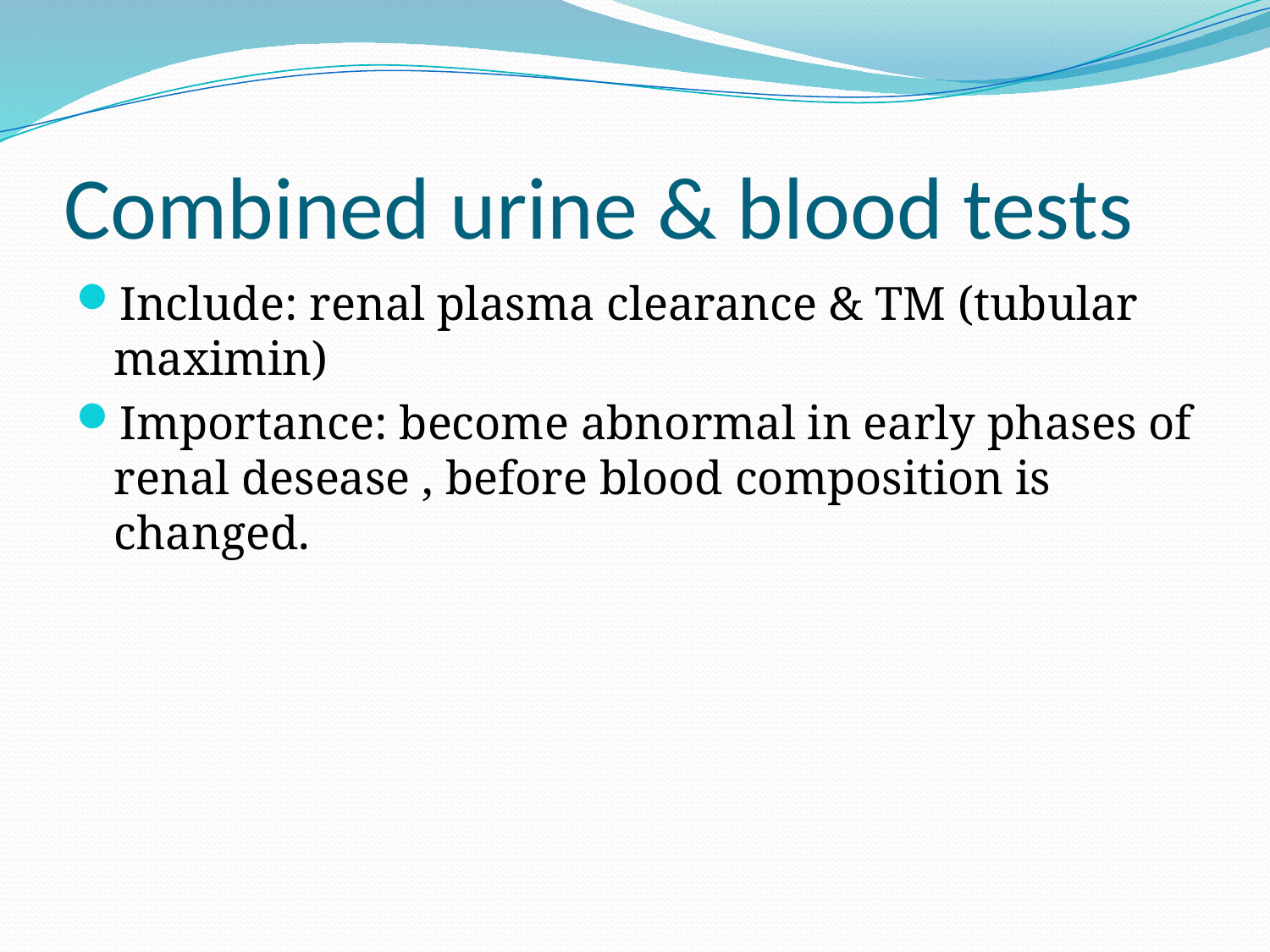

# Combined urine & blood tests
Include: renal plasma clearance & TM (tubular maximin)
Importance: become abnormal in early phases of renal desease , before blood composition is changed.